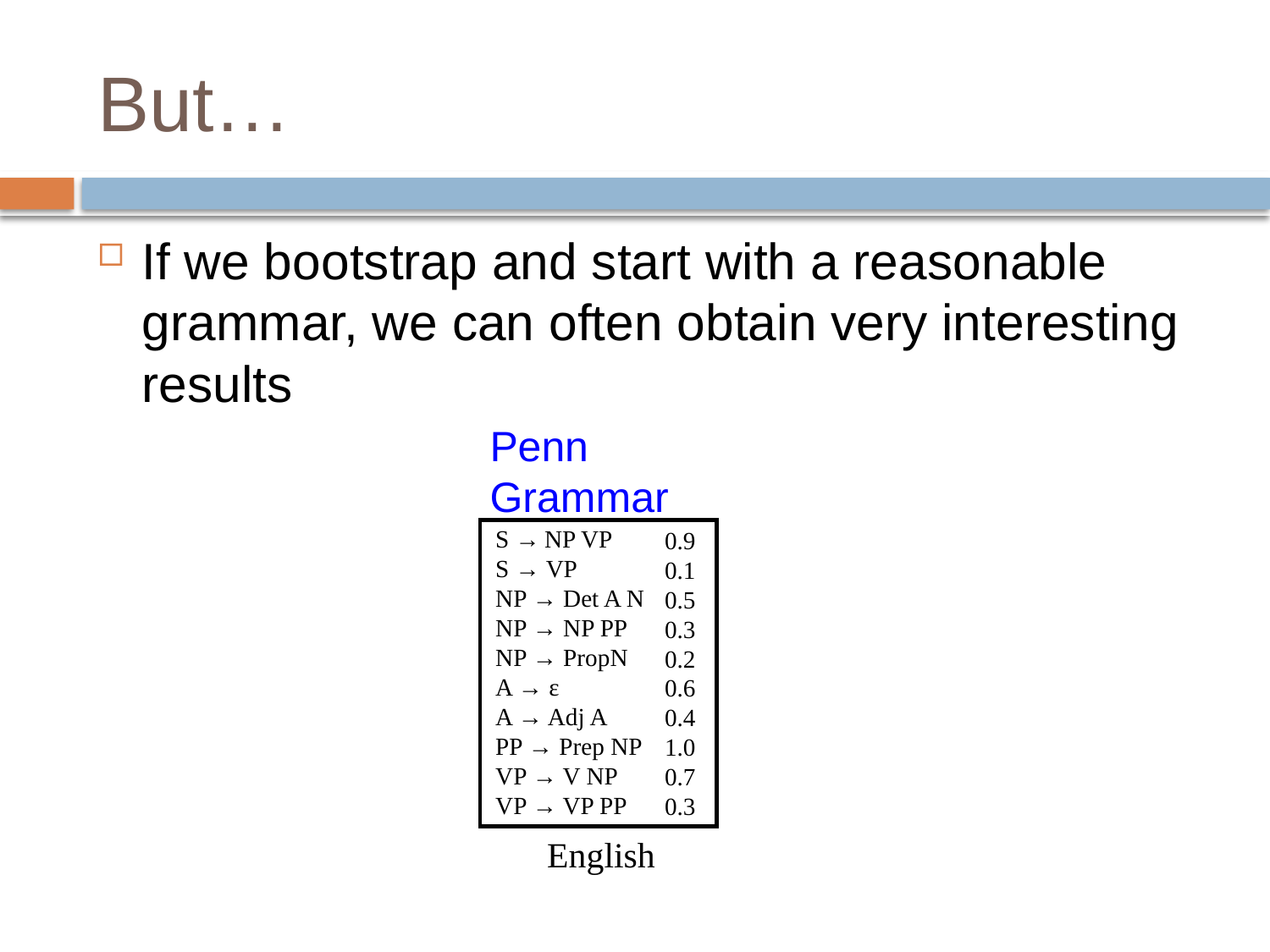

# But…
If we bootstrap and start with a reasonable grammar, we can often obtain very interesting results
Penn Grammar
S → NP VP
S → VP
NP → Det A N
NP → NP PP
NP → PropN
A → ε
A → Adj A
PP → Prep NP
VP → V NP
VP → VP PP
0.9
0.1
0.5
0.3
0.2
0.6
0.4
1.0
0.7
0.3

English